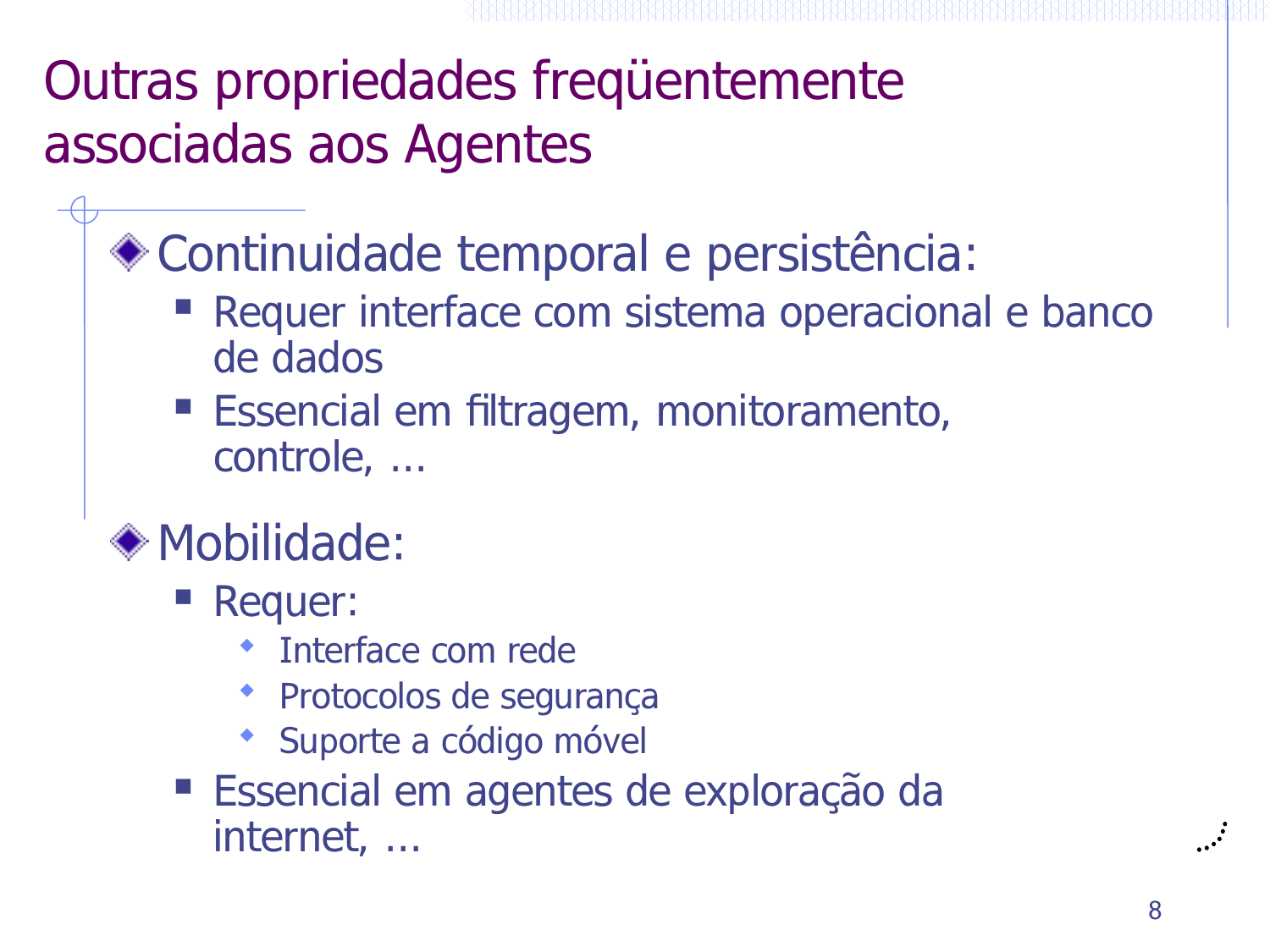

# Outras propriedades freqüentemente associadas aos Agentes
Continuidade temporal e persistência:
Requer interface com sistema operacional e banco de dados
Essencial em filtragem, monitoramento, controle, ...
Mobilidade:
Requer:
 Interface com rede
 Protocolos de segurança
 Suporte a código móvel
Essencial em agentes de exploração da internet, ...

8